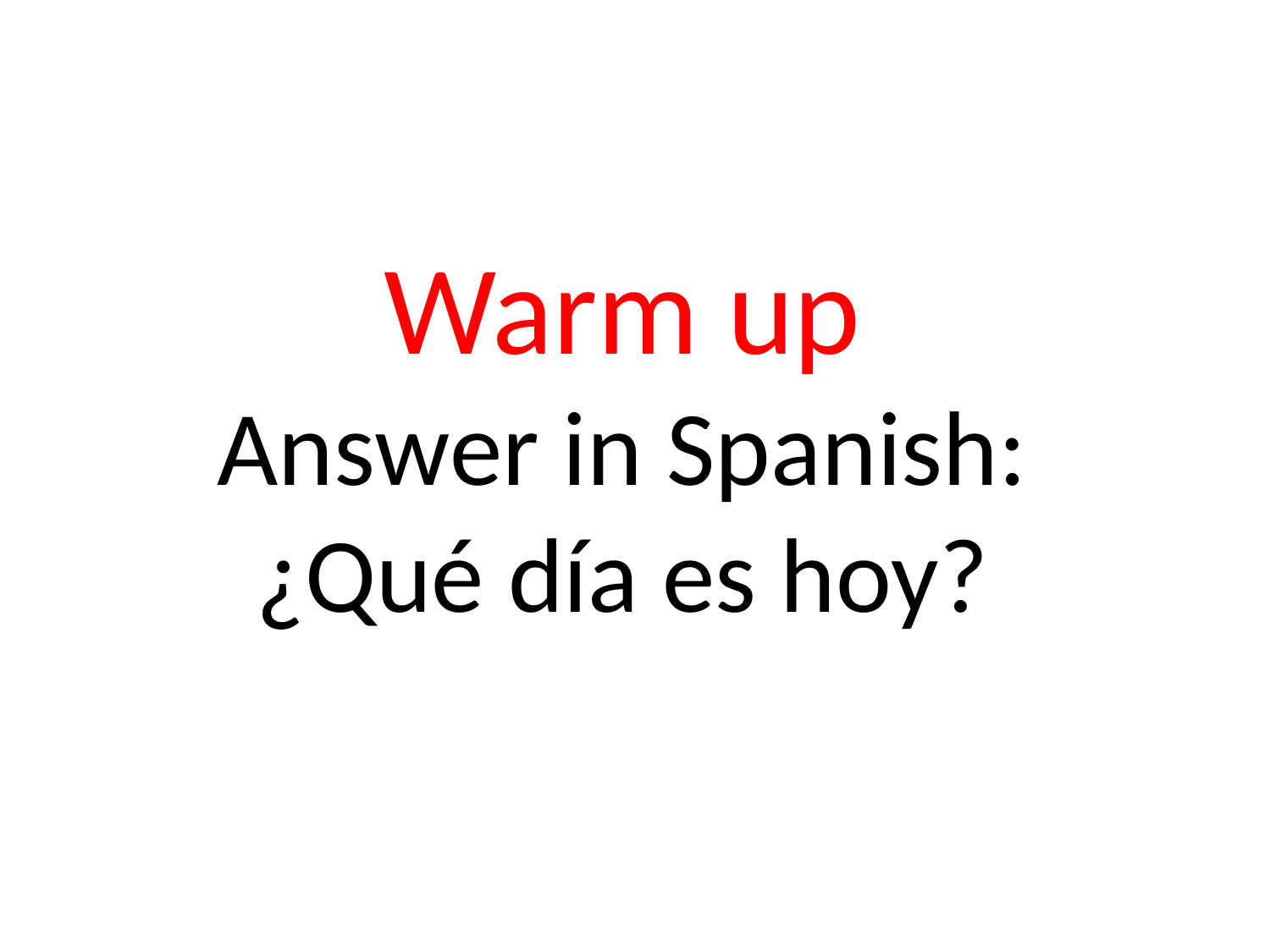

# Warm up Answer in Spanish: ¿Qué día es hoy?